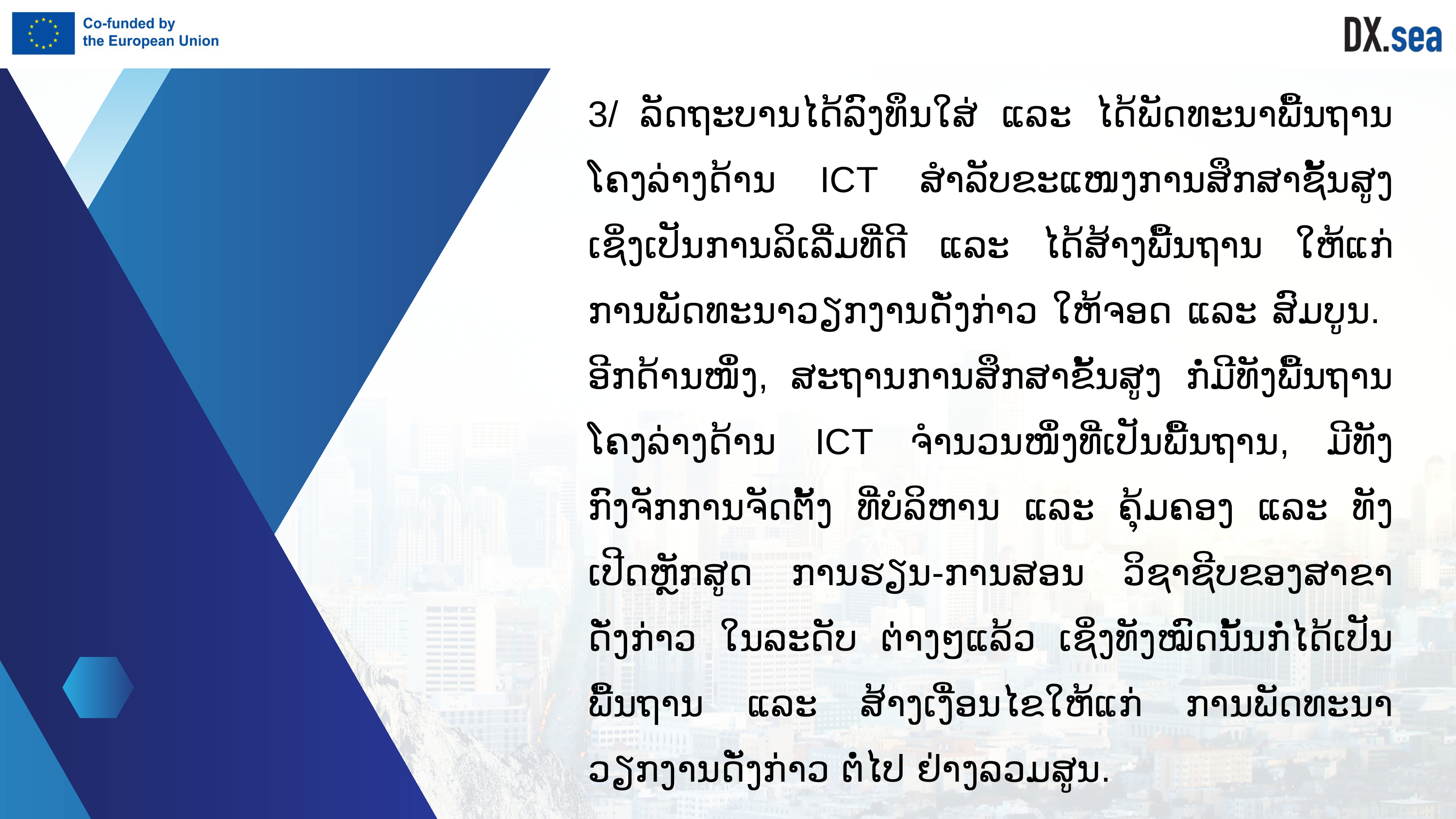

3/ ລັດຖະບານໄດ້ລົງທຶນໃສ່ ແລະ ໄດ້ພັດທະນາພື້ນຖານໂຄງລ່າງດ້ານ ICT ສໍາລັບຂະແໜງການສຶກສາຊັ້ນສູງ ເຊິ່ງເປັນການລິເລີ່ມທີ່ດີ ແລະ ໄດ້ສ້າງພື້ນຖານ ໃຫ້ແກ່ການພັດທະນາວຽກງານດັ່ງກ່າວ ໃຫ້ຈອດ ແລະ ສົມບູນ.  ອີກດ້ານໜຶ່ງ, ສະຖານການສຶກສາຂັ້ນສູງ ກໍ່ມີທັງພື້ນຖານໂຄງລ່າງດ້ານ ICT ຈໍານວນໜຶ່ງທີ່ເປັນພື້ນຖານ, ມີທັງກົງຈັກການຈັດຕັ້ງ ທີ່ບໍລິຫານ ແລະ ຄຸ້ມຄອງ ແລະ ທັງເປີດຫຼັກສູດ ການຮຽນ-ການສອນ ວິຊາຊີບຂອງສາຂາດັ່ງກ່າວ ໃນລະດັບ ຕ່າງໆແລ້ວ ເຊິ່ງທັງໝົດນັ້ນກໍ່ໄດ້ເປັນພື້ນຖານ ແລະ ສ້າງເງື່ອນໄຂໃຫ້ແກ່ ການພັດທະນາວຽກງານດັ່ງກ່າວ ຕໍ່​ໄປ ຢ່າງລວມສູນ.